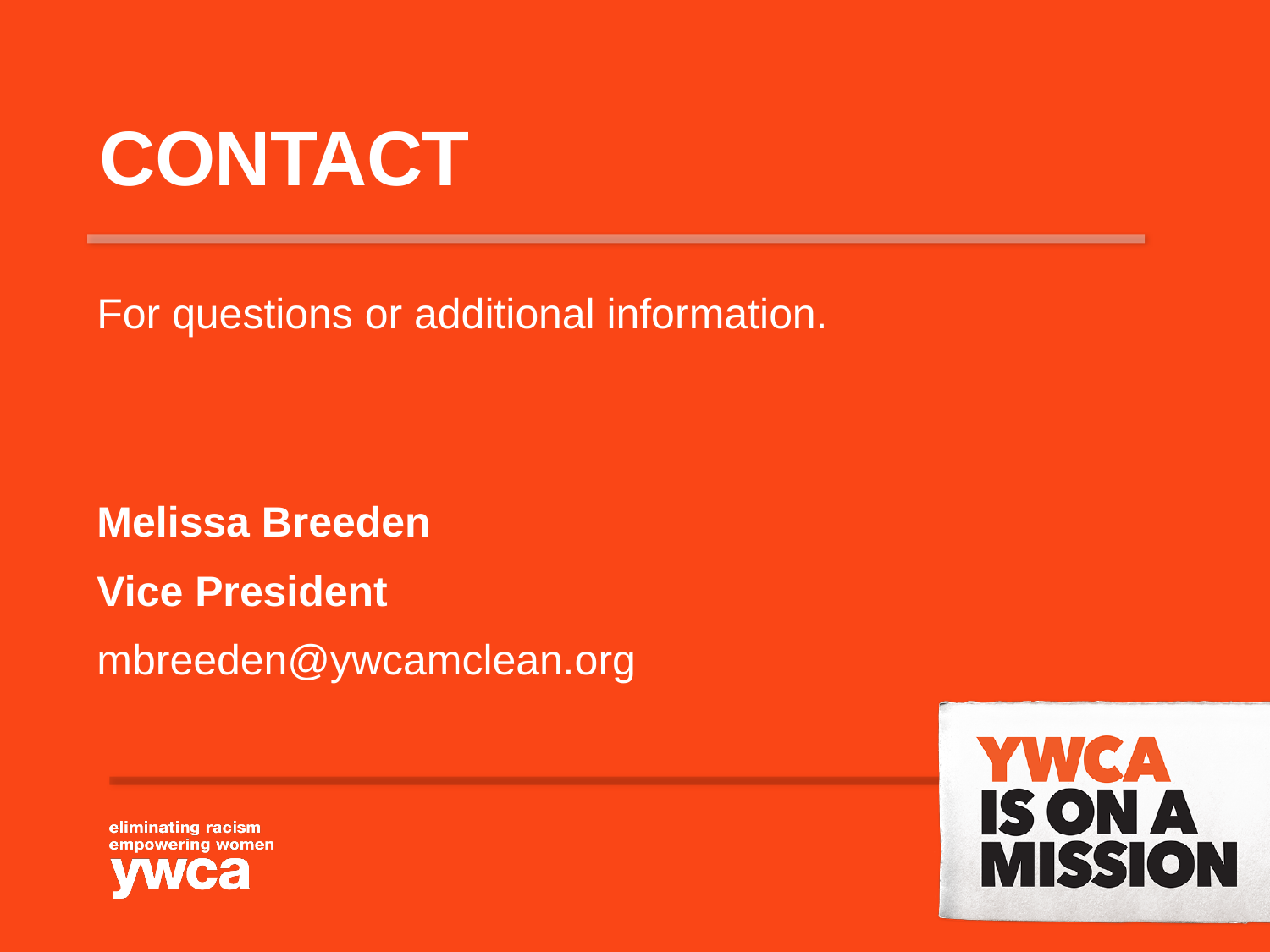

# contact

For questions or additional information.

Melissa Breeden
Vice President
mbreeden@ywcamclean.org